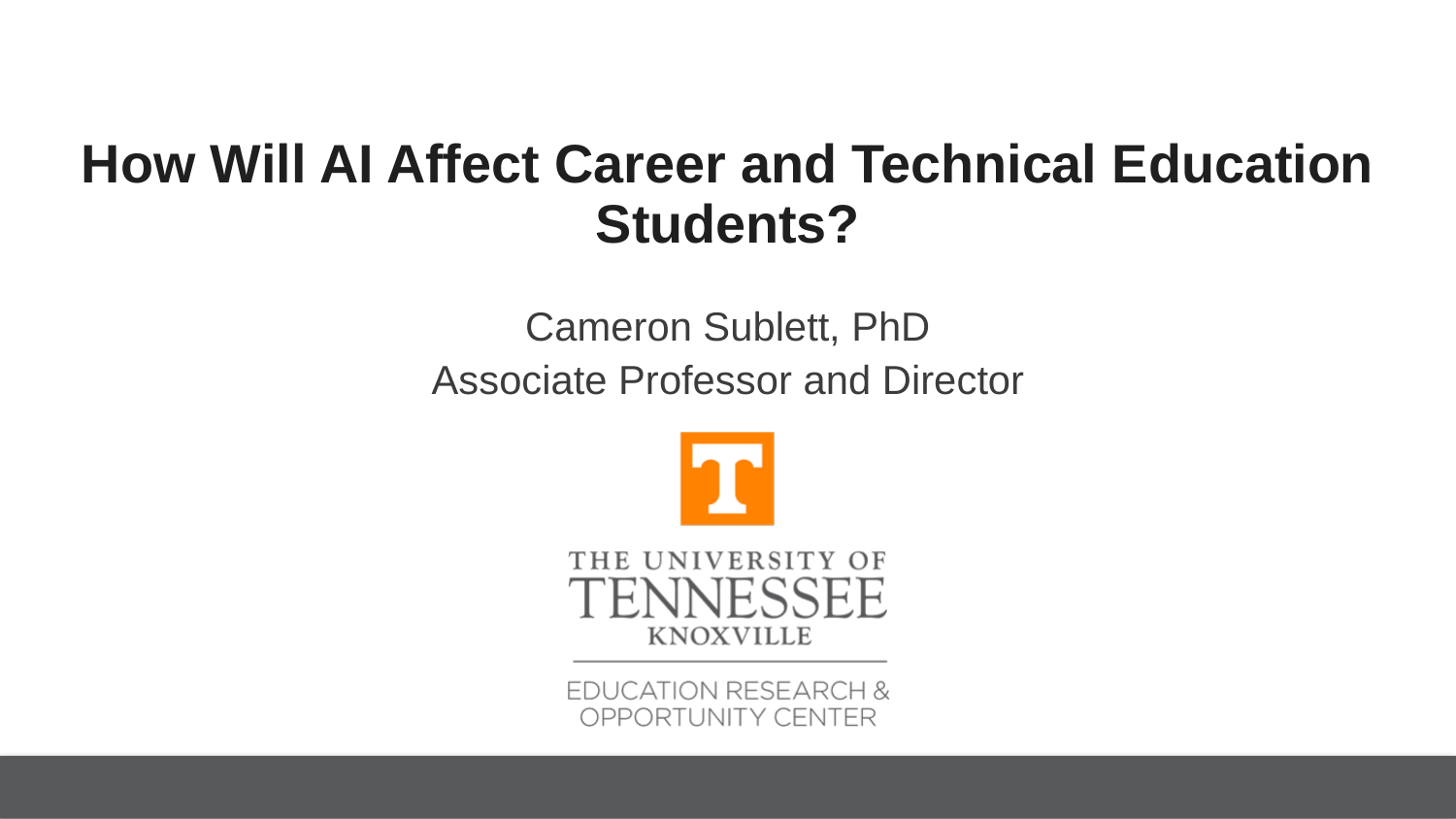

# How Will AI Affect Career and Technical Education Students?
Cameron Sublett, PhD
Associate Professor and Director